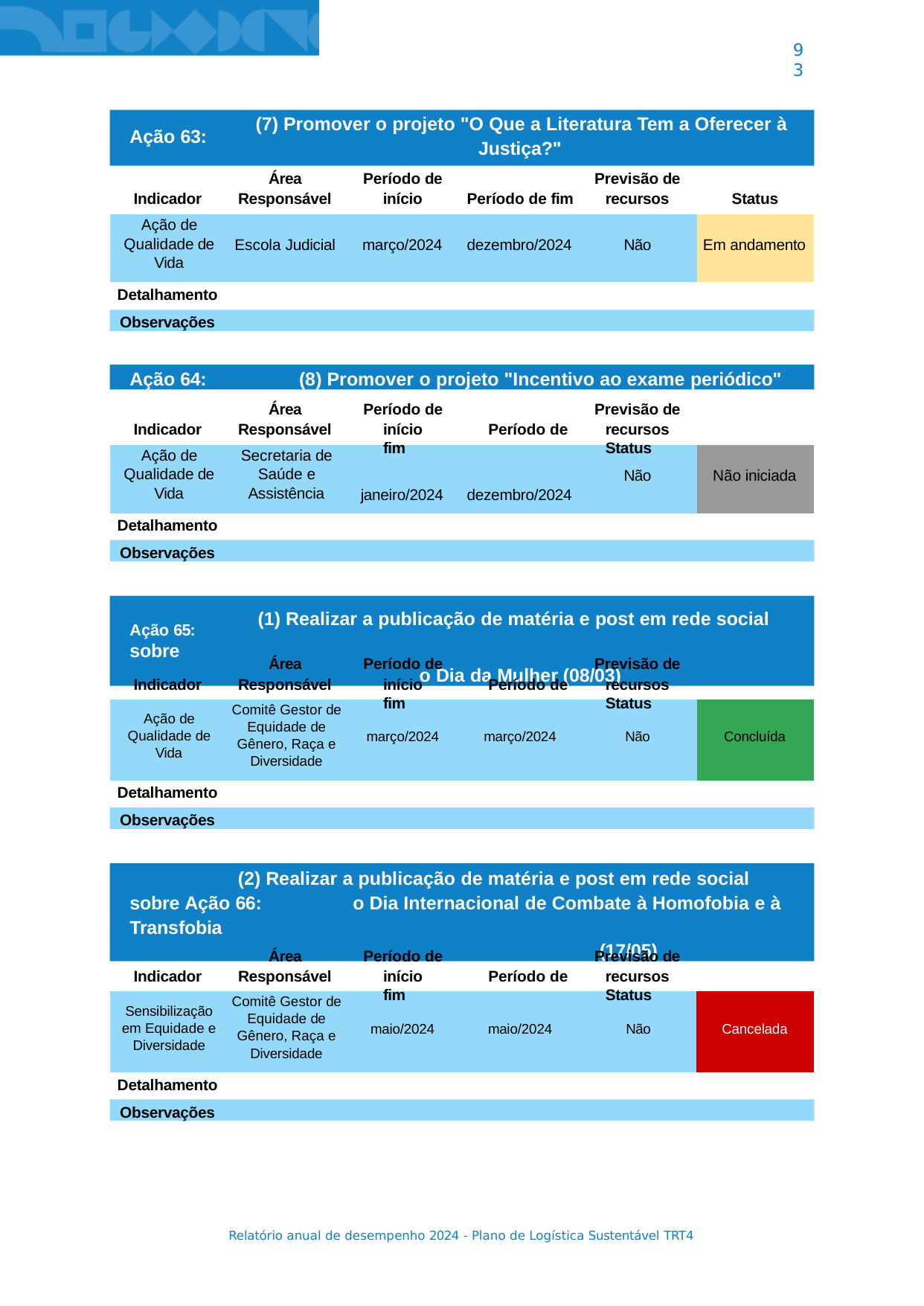

93
(7) Promover o projeto "O Que a Literatura Tem a Oferecer à Justiça?"

Ação 63:
Área Responsável
Período de início
Previsão de recursos
Indicador
Período de fim
Status
| Ação de Qualidade de Vida | Escola Judicial | março/2024 | dezembro/2024 | Não | Em andamento |
| --- | --- | --- | --- | --- | --- |
Detalhamento
Observações
Ação 64:	(8) Promover o projeto "Incentivo ao exame periódico"
Área Responsável
Período de
início	Período de fim
Previsão de
recursos	Status
Indicador
| Ação de Qualidade de Vida | Secretaria de Saúde e Assistência | janeiro/2024 | dezembro/2024 | Não | Não iniciada |
| --- | --- | --- | --- | --- | --- |
Detalhamento
Observações
Ação 65:	(1) Realizar a publicação de matéria e post em rede social sobre
o Dia da Mulher (08/03)
Área Responsável
Período de
início	Período de fim
Previsão de
recursos	Status
Indicador
| Ação de Qualidade de Vida | Comitê Gestor de Equidade de Gênero, Raça e Diversidade | março/2024 | março/2024 | Não | Concluída |
| --- | --- | --- | --- | --- | --- |
Detalhamento
Observações
(2) Realizar a publicação de matéria e post em rede social sobre Ação 66:	o Dia Internacional de Combate à Homofobia e à Transfobia
(17/05)
Área Responsável
Período de
início	Período de fim
Previsão de
recursos	Status
Indicador
| Sensibilização em Equidade e Diversidade | Comitê Gestor de Equidade de Gênero, Raça e Diversidade | maio/2024 | maio/2024 | Não | Cancelada |
| --- | --- | --- | --- | --- | --- |
Detalhamento
Observações
Relatório anual de desempenho 2024 - Plano de Logística Sustentável TRT4